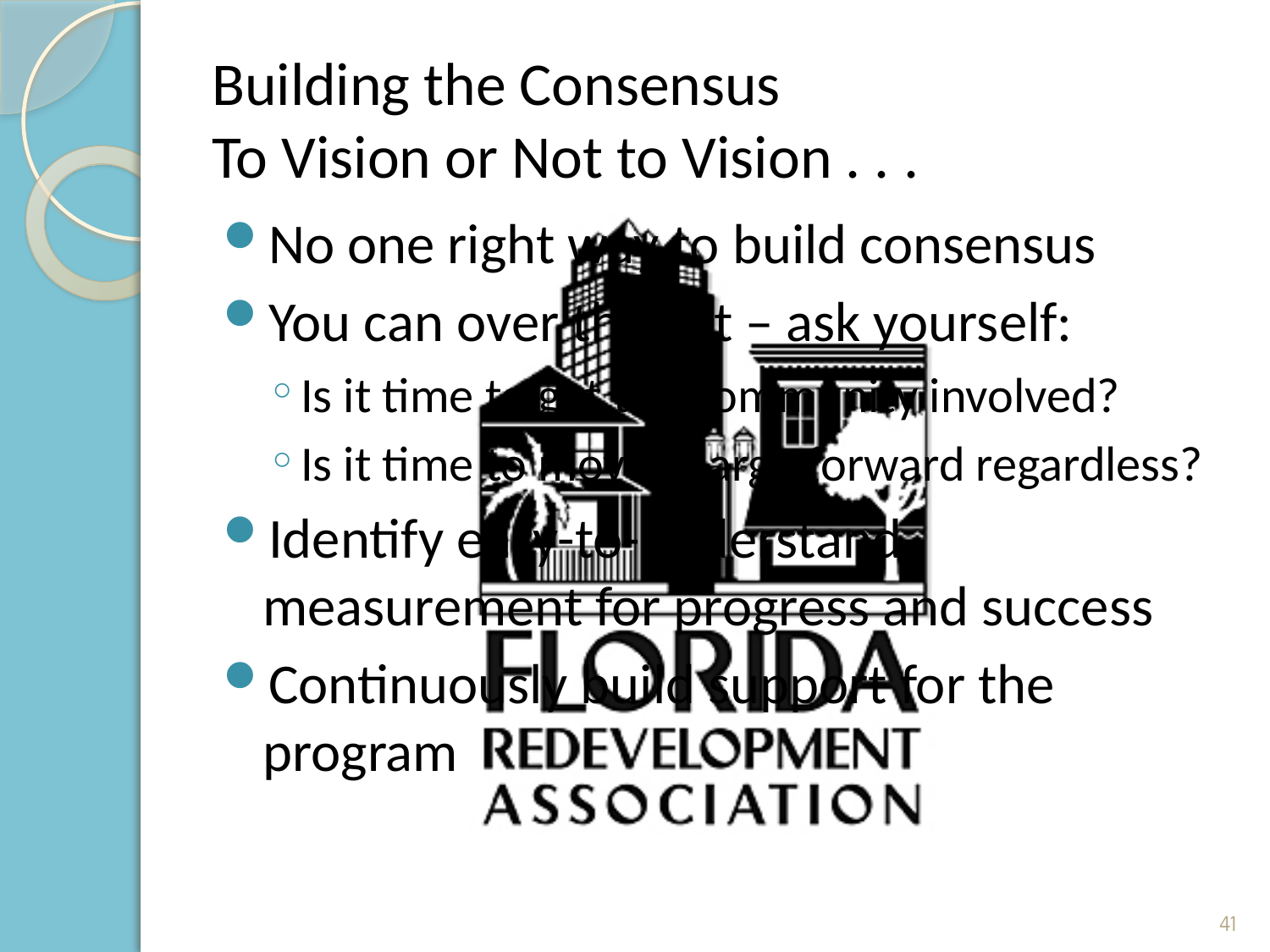

# Building the Consensus To Vision or Not to Vision . . .
No one right way to build consensus
You can over think it – ask yourself:
Is it time to get the community involved?
Is it time to move charge forward regardless?
Identify easy-to-understand measurement for progress and success
Continuously build support for the program

41